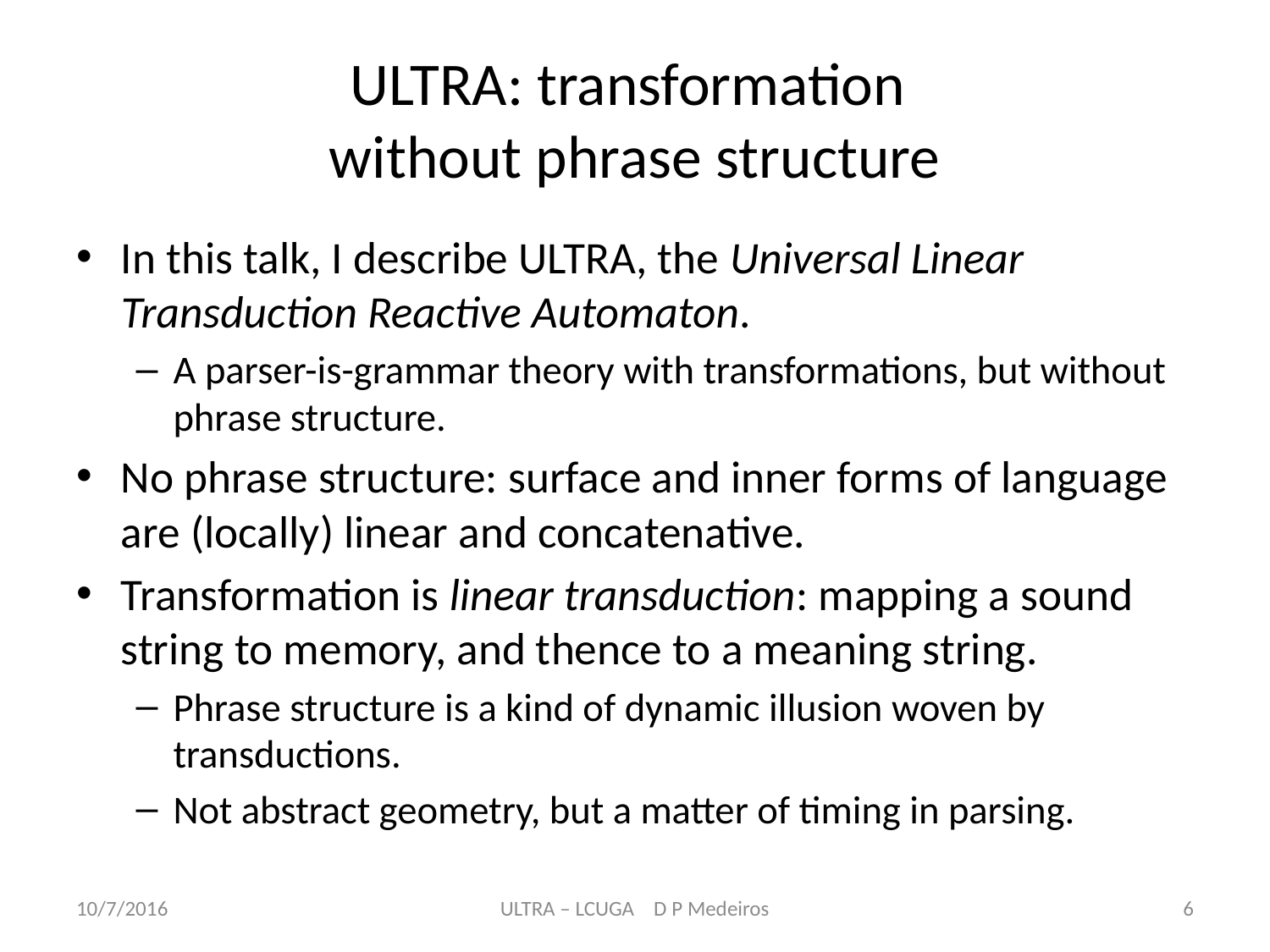

# ULTRA: transformation without phrase structure
In this talk, I describe ULTRA, the Universal Linear Transduction Reactive Automaton.
A parser-is-grammar theory with transformations, but without phrase structure.
No phrase structure: surface and inner forms of language are (locally) linear and concatenative.
Transformation is linear transduction: mapping a sound string to memory, and thence to a meaning string.
Phrase structure is a kind of dynamic illusion woven by transductions.
Not abstract geometry, but a matter of timing in parsing.
10/7/2016
ULTRA – LCUGA    D P Medeiros
6